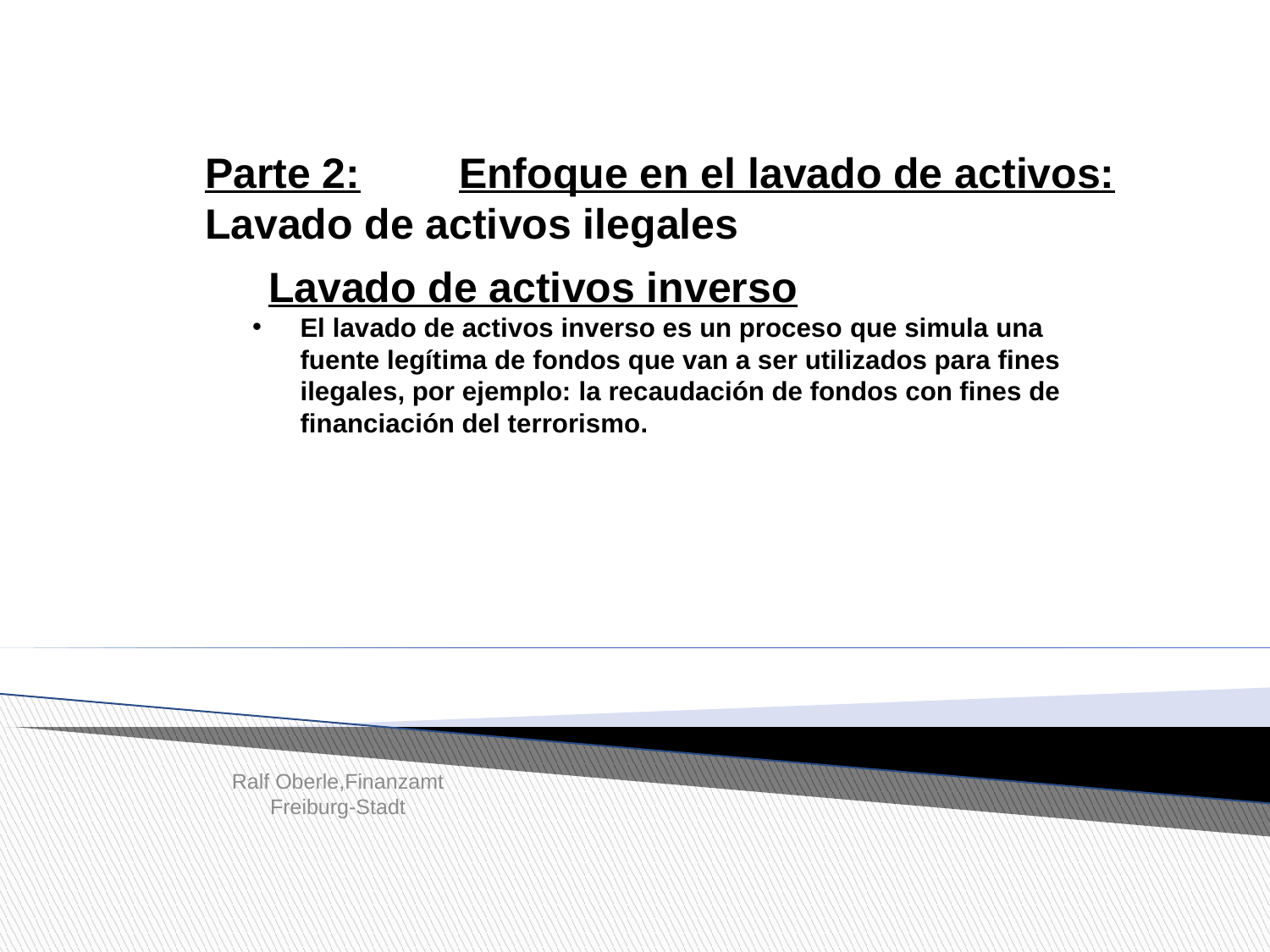

Parte 2: 	Enfoque en el lavado de activos:
Lavado de activos ilegales

Lavado de activos inverso
El lavado de activos inverso es un proceso que simula una fuente legítima de fondos que van a ser utilizados para fines ilegales, por ejemplo: la recaudación de fondos con fines de financiación del terrorismo.
Ralf Oberle,Finanzamt Freiburg-Stadt